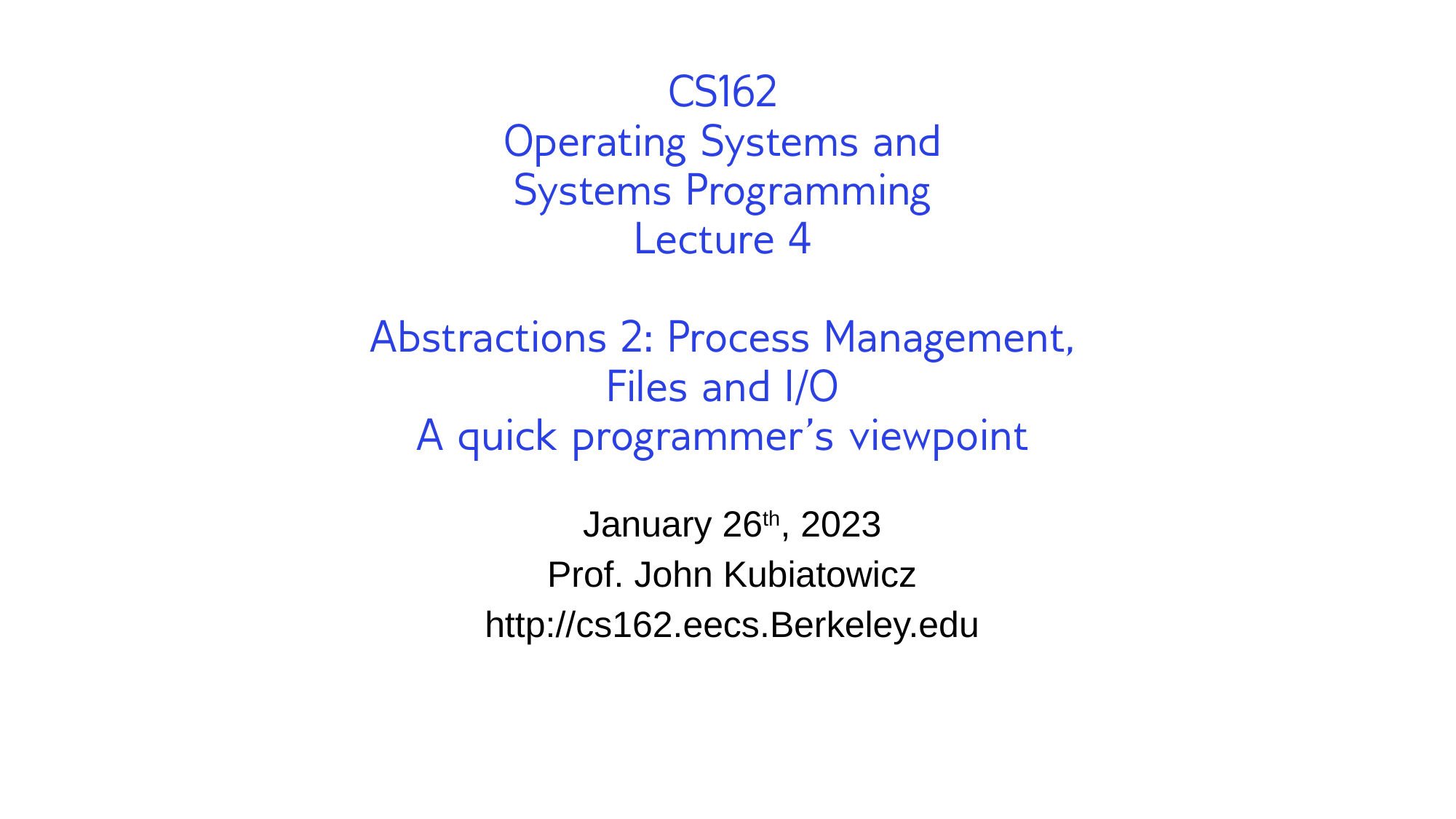

# CS162 Operating Systems and Systems Programming Lecture 4 Abstractions 2: Process Management, Files and I/O A quick programmer’s viewpoint
January 26th, 2023
Prof. John Kubiatowicz
http://cs162.eecs.Berkeley.edu